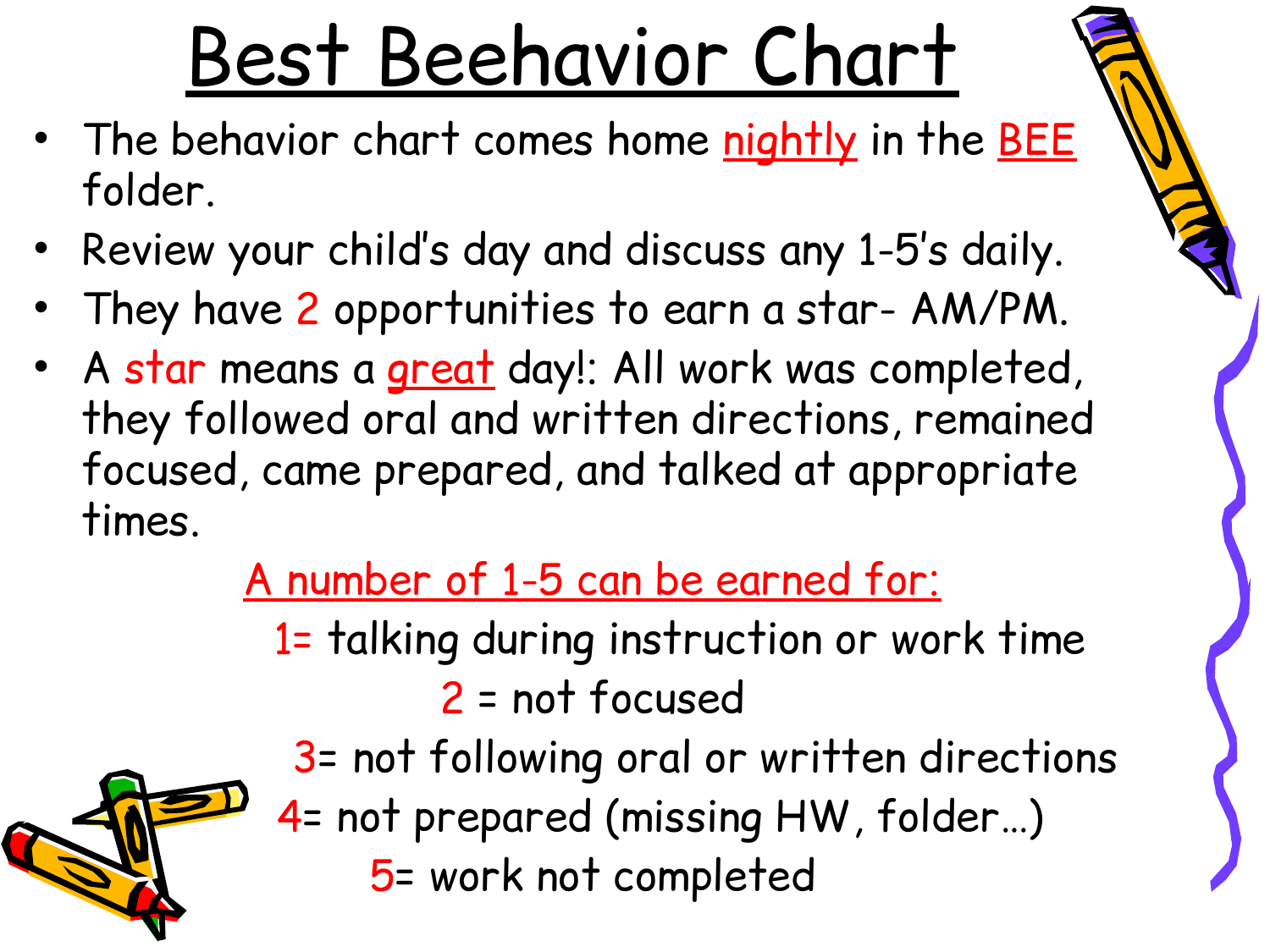

# Best Beehavior Chart
The behavior chart comes home nightly in the BEE folder.
Review your child’s day and discuss any 1-5’s daily.
They have 2 opportunities to earn a star- AM/PM.
A star means a great day!: All work was completed, they followed oral and written directions, remained focused, came prepared, and talked at appropriate times.
A number of 1-5 can be earned for:
		1= talking during instruction or work time
2 = not focused
		    3= not following oral or written directions
	       4= not prepared (missing HW, folder…)
5= work not completed